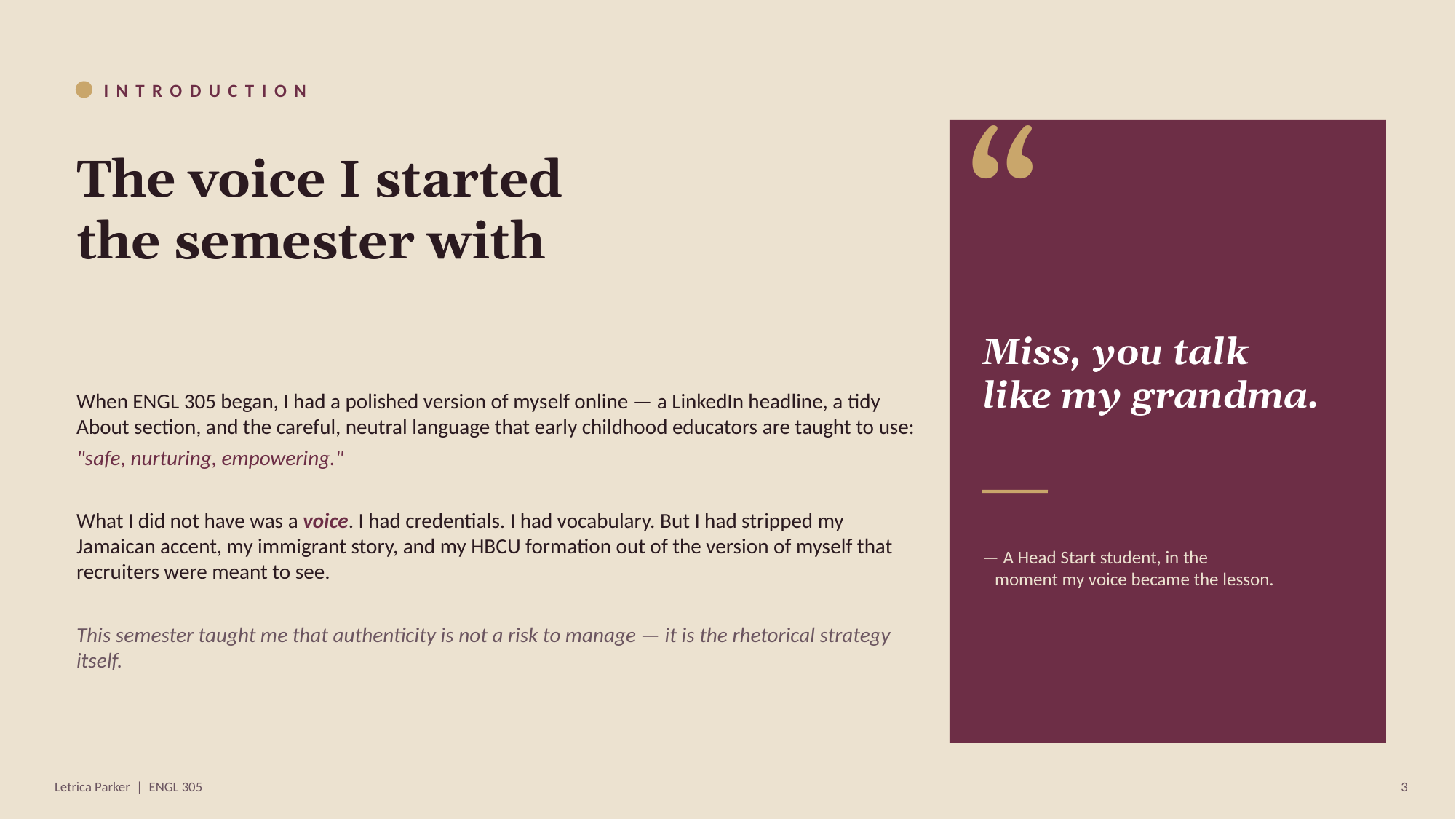

INTRODUCTION

“
The voice I started
the semester with

Miss, you talk
like my grandma.
When ENGL 305 began, I had a polished version of myself online — a LinkedIn headline, a tidy About section, and the careful, neutral language that early childhood educators are taught to use:
"safe, nurturing, empowering."

What I did not have was a voice. I had credentials. I had vocabulary. But I had stripped my Jamaican accent, my immigrant story, and my HBCU formation out of the version of myself that recruiters were meant to see.

This semester taught me that authenticity is not a risk to manage — it is the rhetorical strategy itself.

— A Head Start student, in the
   moment my voice became the lesson.
Letrica Parker  |  ENGL 305
3